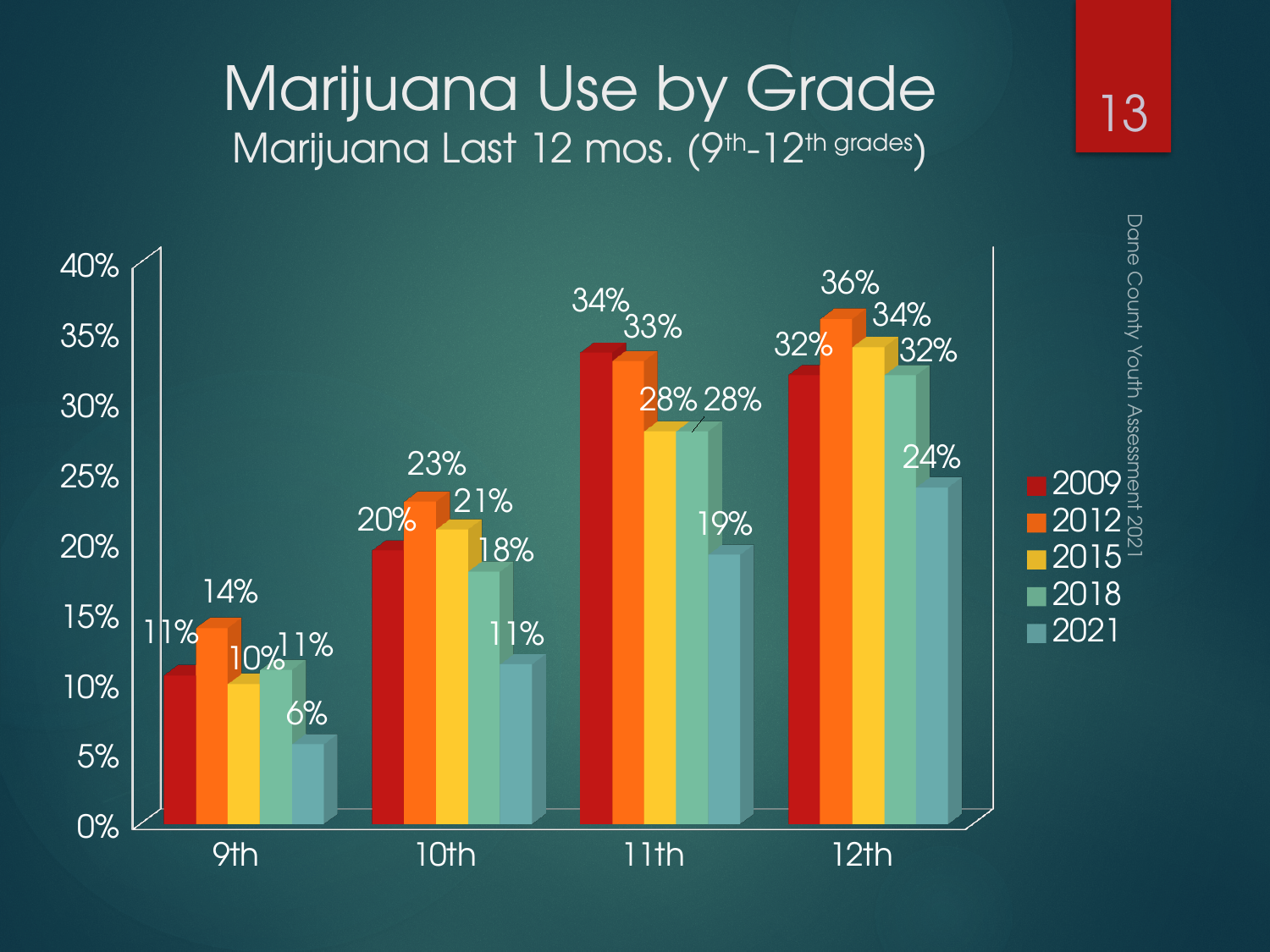

13
# Marijuana Use by Grade Marijuana Last 12 mos. (9th-12th grades)

[unsupported chart]

Dane County Youth Assessment 2021